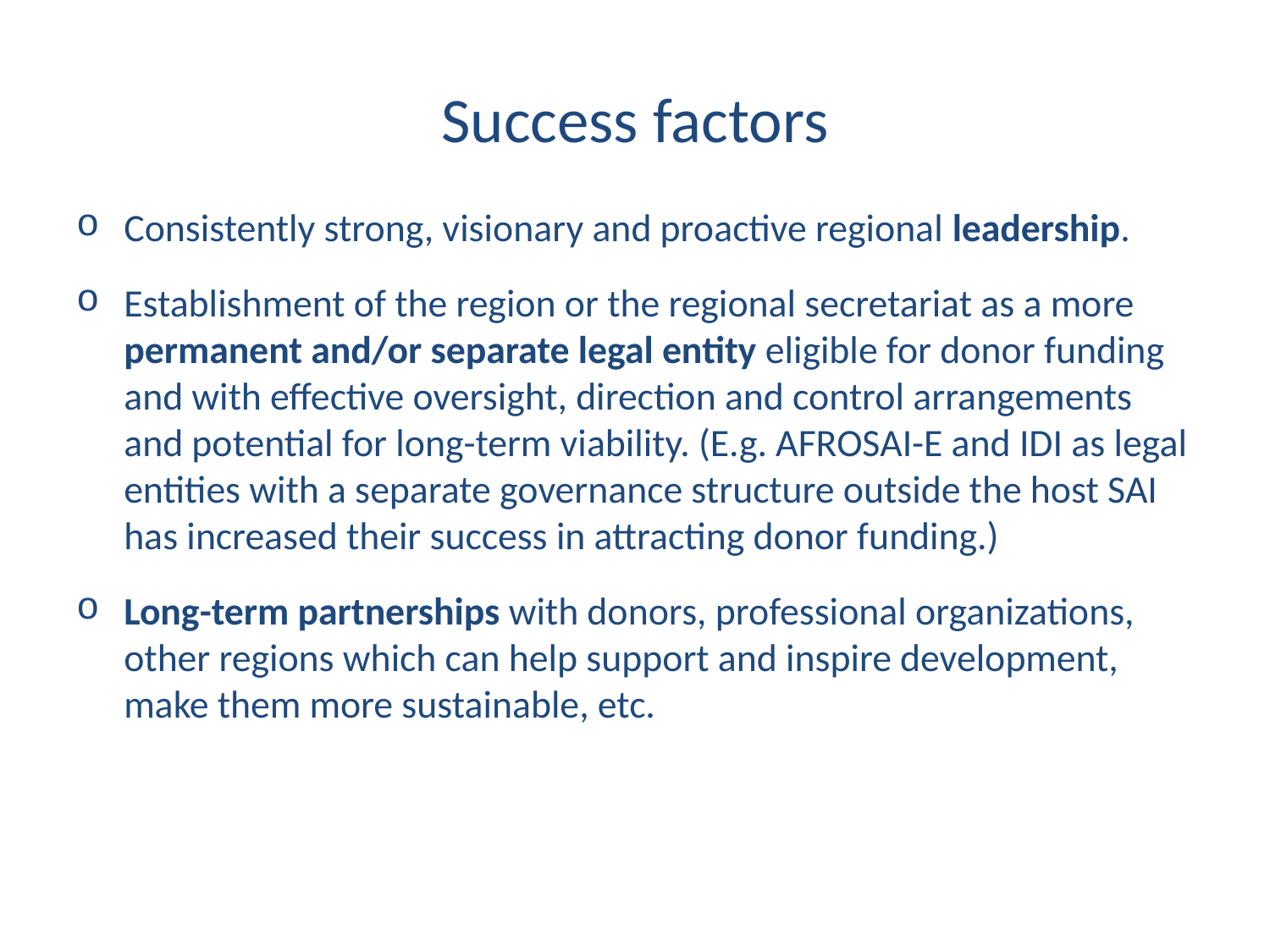

# Success factors
Consistently strong, visionary and proactive regional leadership.
Establishment of the region or the regional secretariat as a more permanent and/or separate legal entity eligible for donor funding and with effective oversight, direction and control arrangements and potential for long-term viability. (E.g. AFROSAI-E and IDI as legal entities with a separate governance structure outside the host SAI has increased their success in attracting donor funding.)
Long-term partnerships with donors, professional organizations, other regions which can help support and inspire development, make them more sustainable, etc.